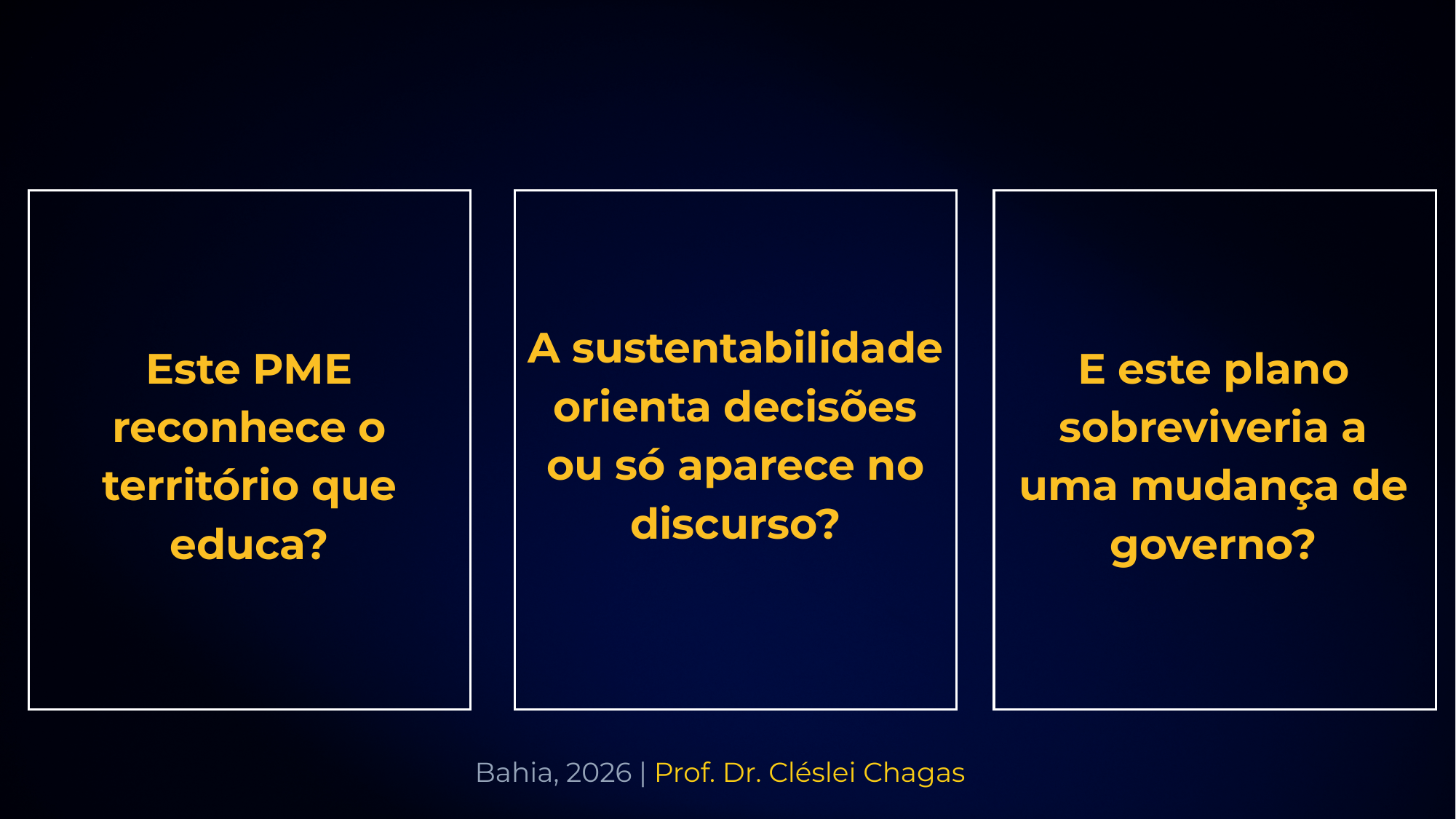

Este PME reconhece o território que educa?

A sustentabilidade orienta decisões ou só aparece no discurso?
E este plano sobreviveria a uma mudança de governo?
 Bahia, 2026 | Prof. Dr. Cléslei Chagas